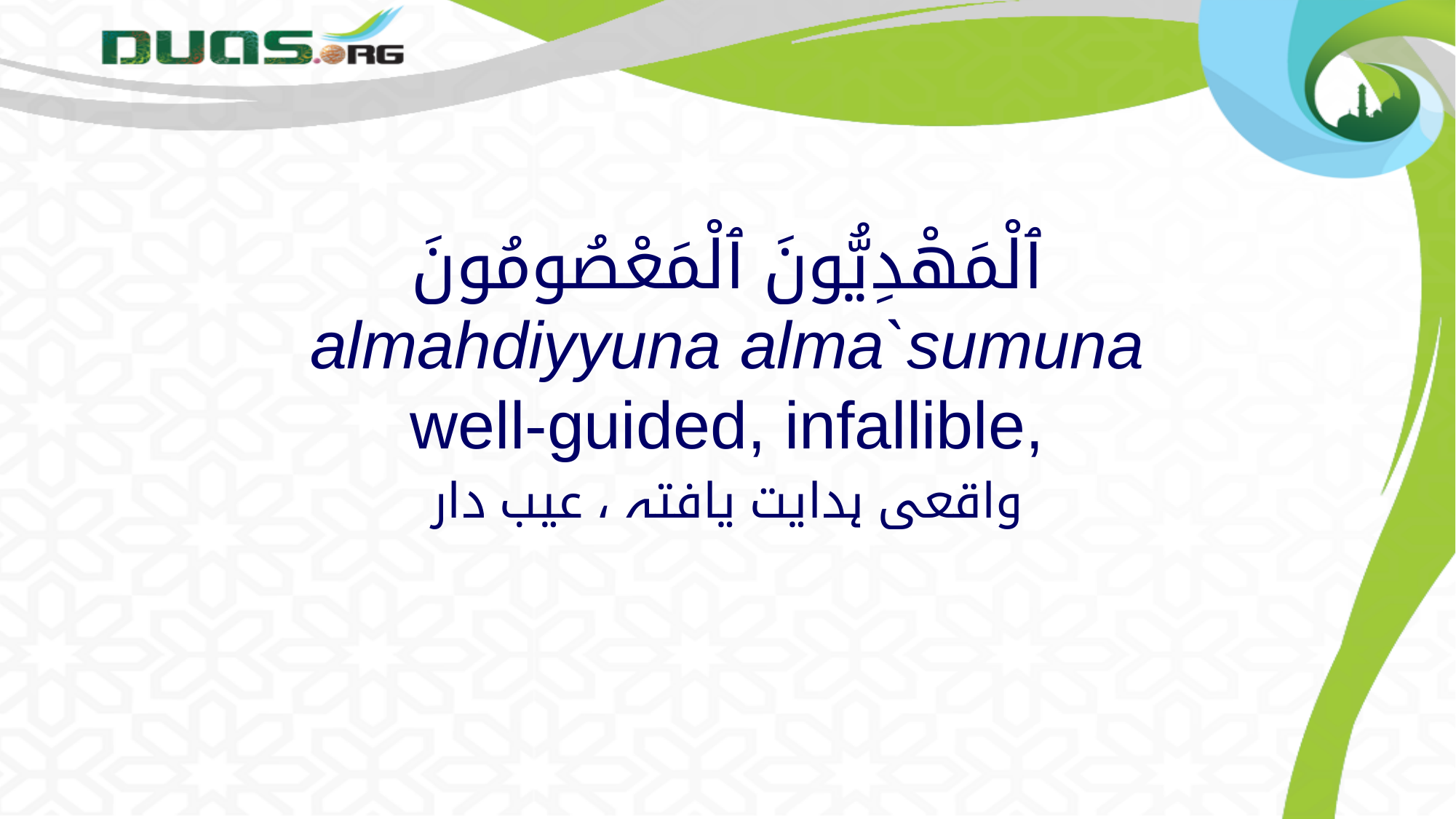

# ٱلْمَهْدِيُّونَ ٱلْمَعْصُومُونَ almahdiyyuna alma`sumuna well-guided, infallible,
واقعی ہدایت یافتہ ، عیب دار